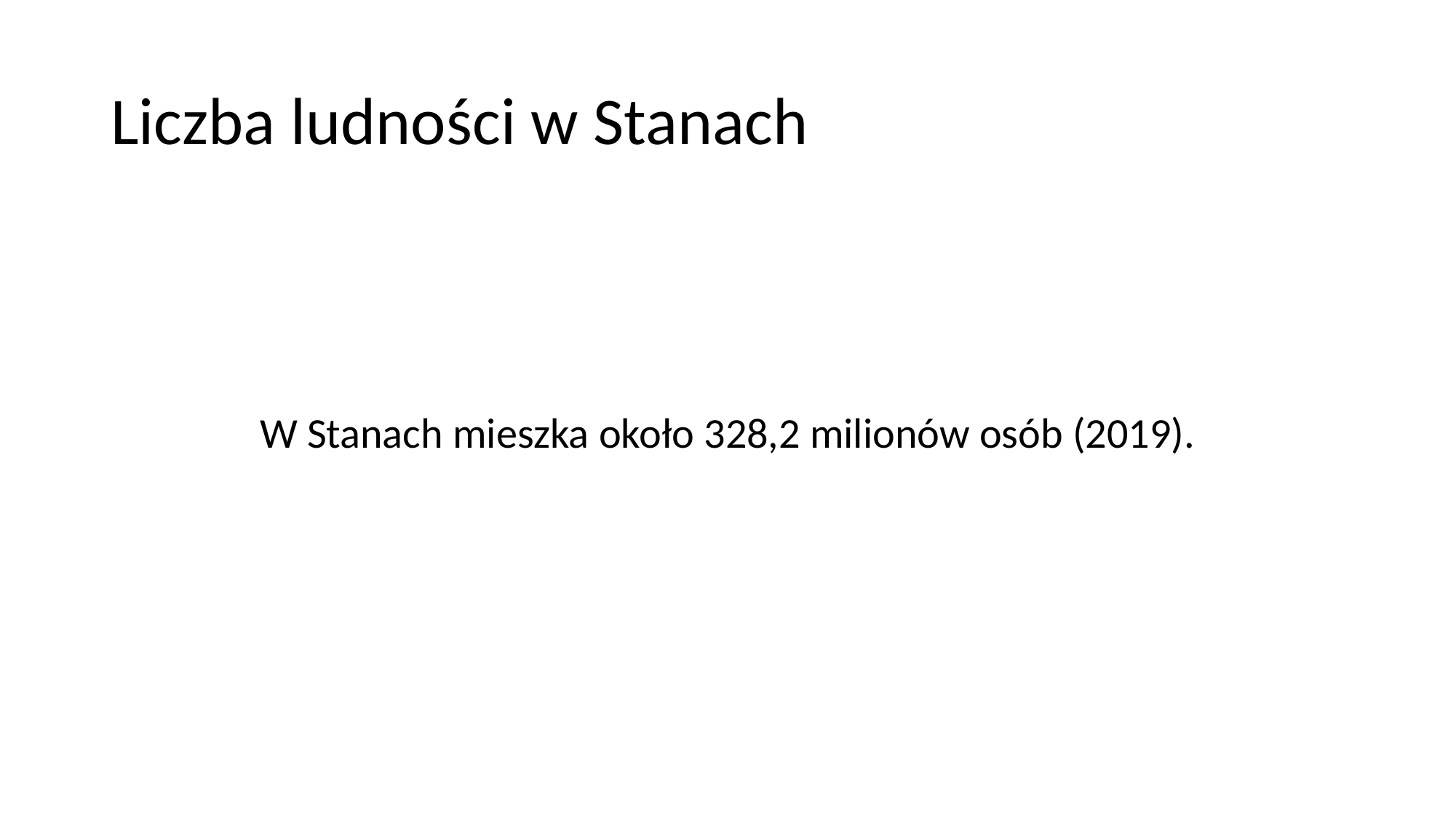

# Liczba ludności w Stanach

W Stanach mieszka około 328,2 milionów osób (2019).